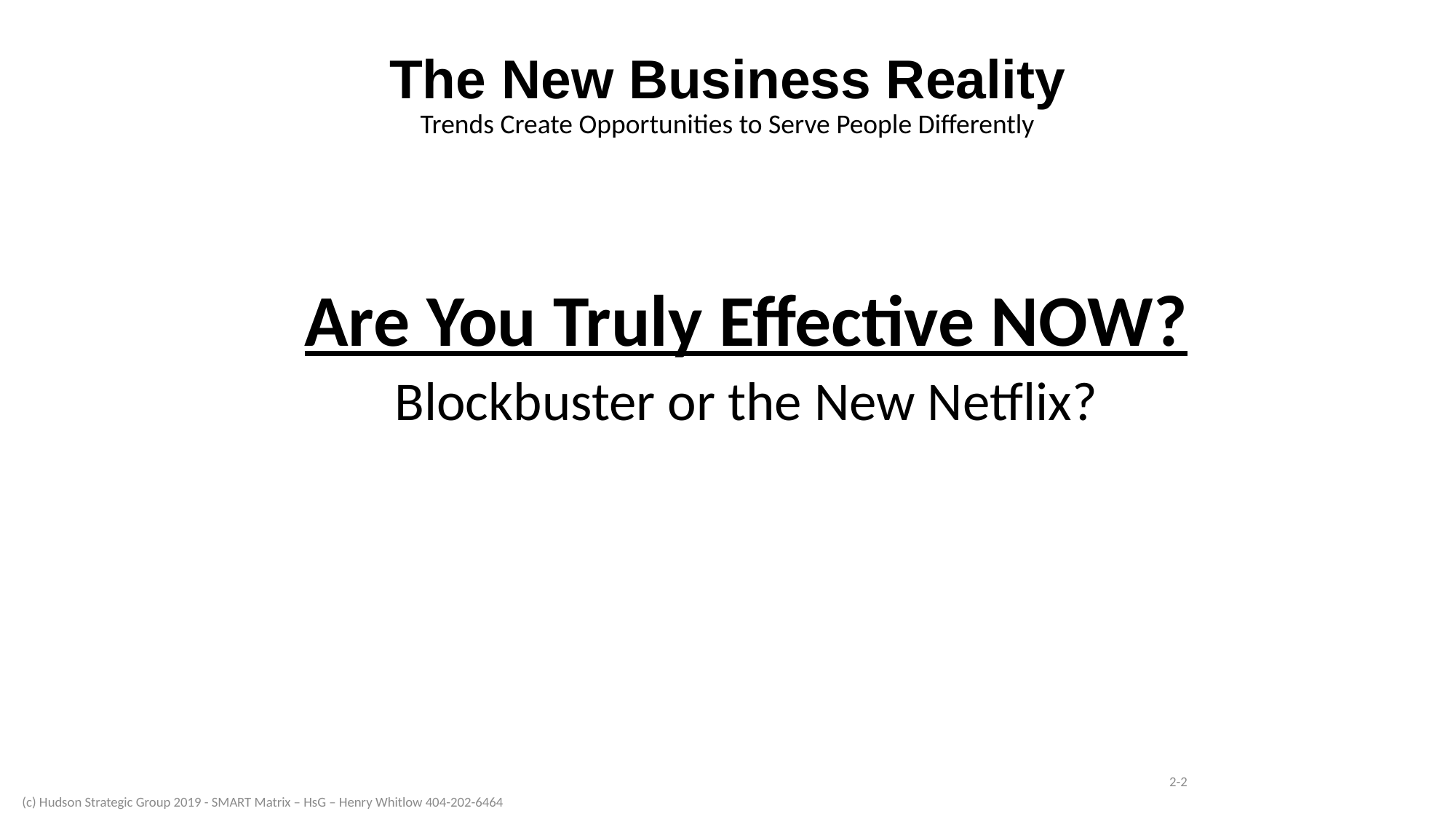

# The New Business Reality Trends Create Opportunities to Serve People Differently

Are You Truly Effective NOW?
Blockbuster or the New Netflix?

2-2
(c) Hudson Strategic Group 2019 - SMART Matrix – HsG – Henry Whitlow 404-202-6464